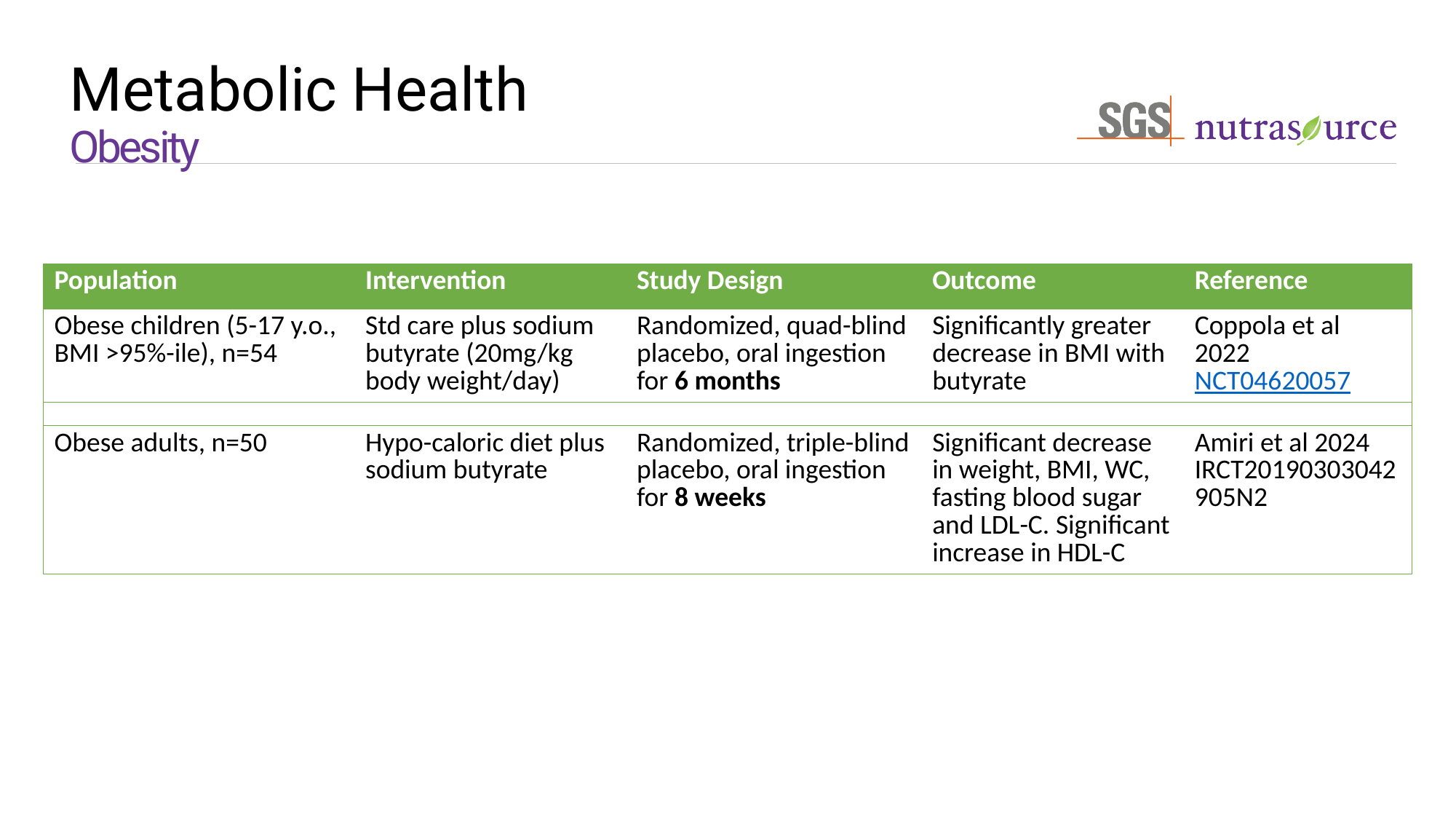

# Metabolic Health Obesity
| Population | Intervention | Study Design | Outcome | Reference |
| --- | --- | --- | --- | --- |
| Obese children (5-17 y.o., BMI >95%-ile), n=54 | Std care plus sodium butyrate (20mg/kg body weight/day) | Randomized, quad-blind placebo, oral ingestion for 6 months | Significantly greater decrease in BMI with butyrate | Coppola et al 2022 NCT04620057 |
|  |  |  |  |  |
| Obese adults, n=50 | Hypo-caloric diet plus sodium butyrate | Randomized, triple-blind placebo, oral ingestion for 8 weeks | Significant decrease in weight, BMI, WC, fasting blood sugar and LDL-C. Significant increase in HDL-C | Amiri et al 2024 IRCT20190303042905N2 |